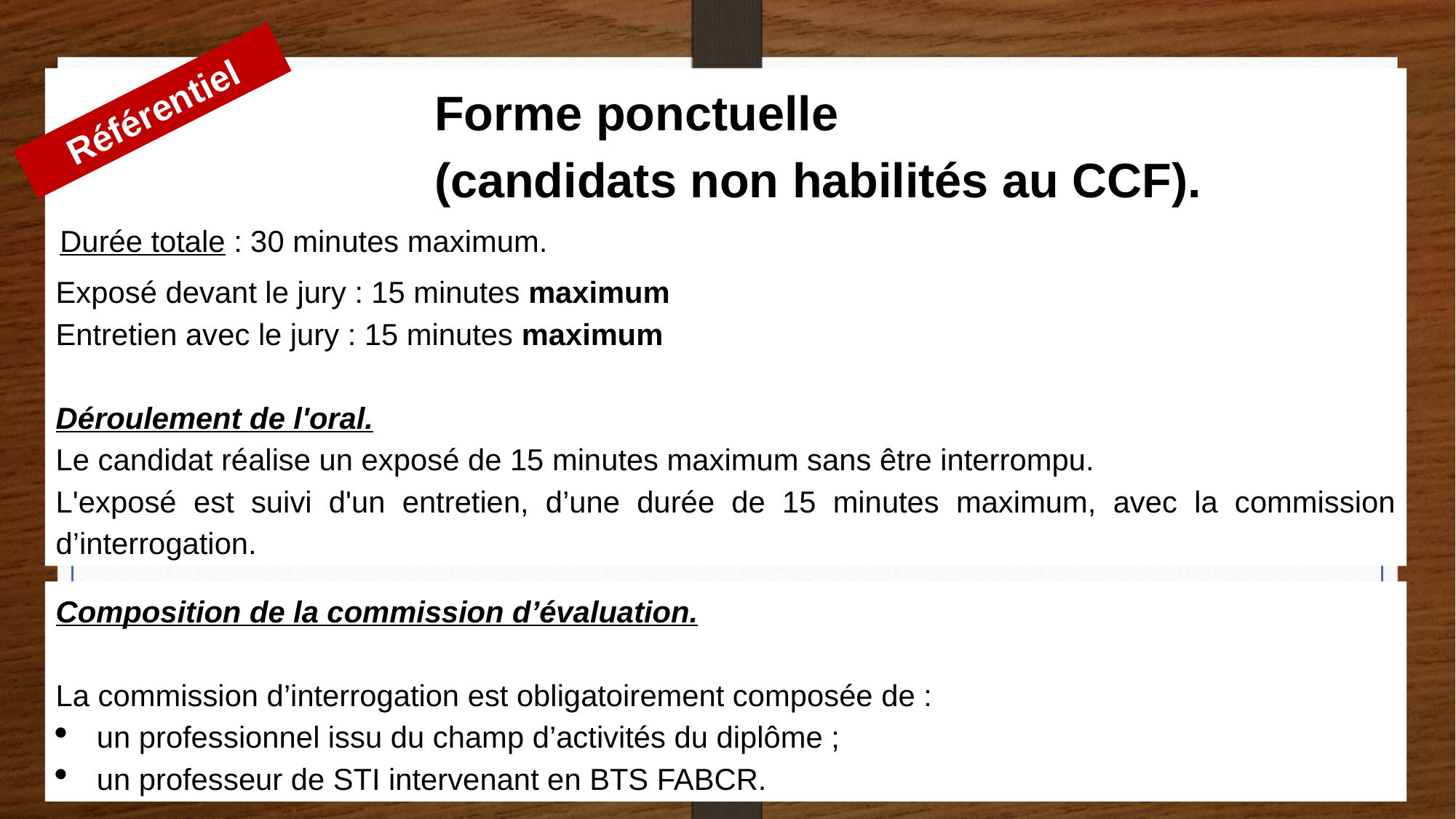

Forme ponctuelle
			(candidats non habilités au CCF).
 Durée totale : 30 minutes maximum.
Exposé devant le jury : 15 minutes maximum
Entretien avec le jury : 15 minutes maximum

Déroulement de l'oral.
Le candidat réalise un exposé de 15 minutes maximum sans être interrompu.
L'exposé est suivi d'un entretien, d’une durée de 15 minutes maximum, avec la commission d’interrogation.
Référentiel
Composition de la commission d’évaluation.

La commission d’interrogation est obligatoirement composée de :
un professionnel issu du champ d’activités du diplôme ;
un professeur de STI intervenant en BTS FABCR.